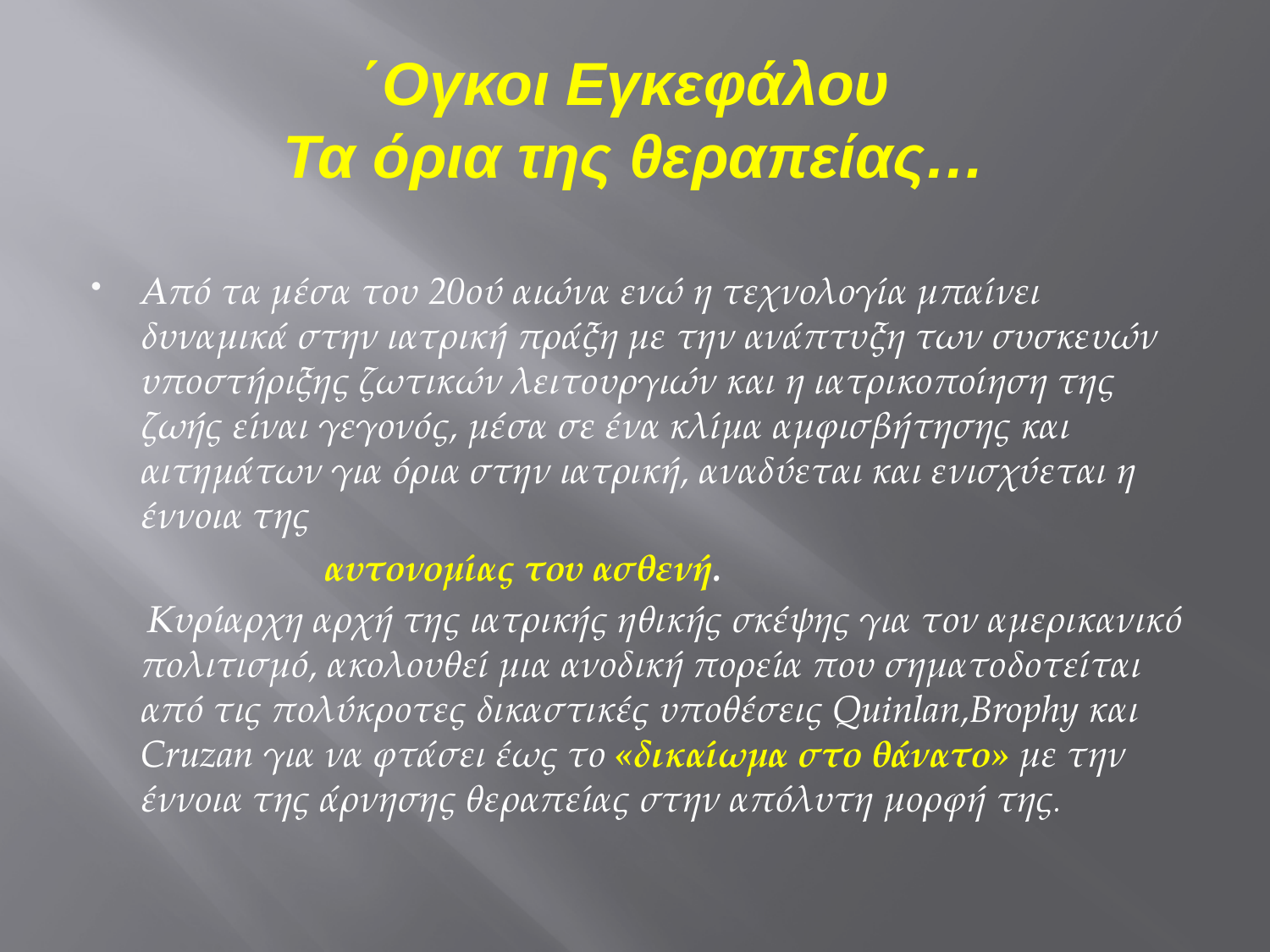

# ΄Ογκοι Εγκεφάλου Τα όρια της θεραπείας…

Από τα μέσα του 20ού αιώνα ενώ η τεχνολογία μπαίνει
δυναμικά στην ιατρική πράξη με την ανάπτυξη των συσκευών υποστήριξης ζωτικών λειτουργιών και η ιατρικοποίηση της ζωής είναι γεγονός, μέσα σε ένα κλίμα αμφισβήτησης και αιτημάτων για όρια στην ιατρική, αναδύεται και ενισχύεται η έννοια της
                         αυτονομίας του ασθενή.
      Κυρίαρχη αρχή της ιατρικής ηθικής σκέψης για τον αμερικανικό πολιτισμό, ακολουθεί μια ανοδική πορεία που σηματοδοτείται από τις πολύκροτες δικαστικές υποθέσεις Quinlan,Brophy και Cruzan για να φτάσει έως το «δικαίωμα στο θάνατο» με την έννοια της άρνησης θεραπείας στην απόλυτη μορφή της.